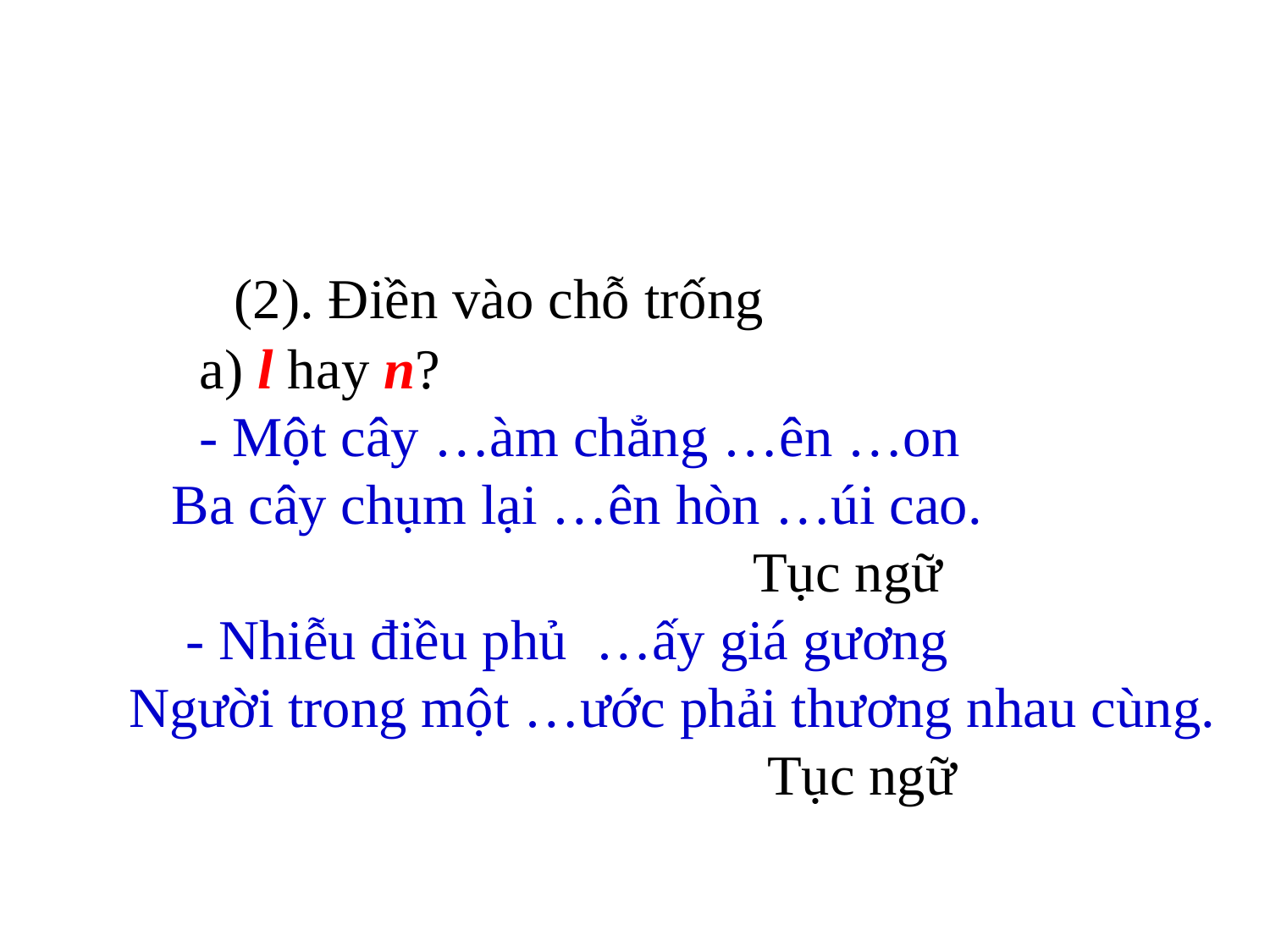

(2). Điền vào chỗ trống
     a) l hay n?
     - Một cây …àm chẳng …ên …on
   Ba cây chụm lại …ên hòn …úi cao.
                                            Tục ngữ
    - Nhiễu điều phủ  …ấy giá gương
Người trong một …ước phải thương nhau cùng.
                                             Tục ngữ